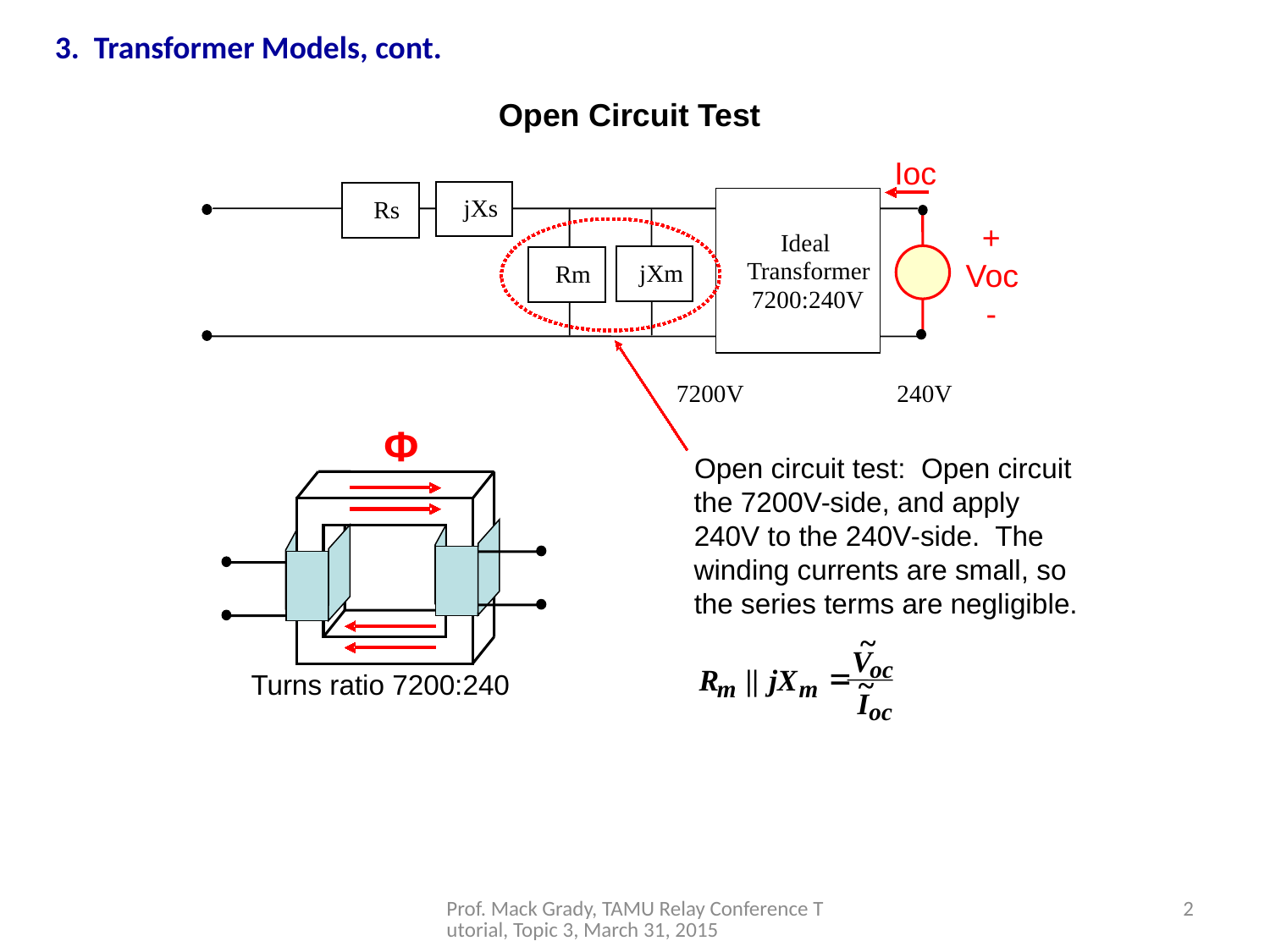

3.  Transformer Models, cont.
Open Circuit Test
Ioc

jXs
Rs

+
Ideal

Transformer
Voc
jXm
Rm
7200:240V
-

7200V                         240V
Φ

Turns ratio 7200:240
Open circuit test:  Open circuit
the 7200V
-
side, and apply
240V to the 240V
-
side.  The
winding currents are small, so
the series terms are negligible.
~
V
oc
=
||
R
jX
~
m
m

I
oc
Prof. Mack Grady, TAMU Relay Conference Tutorial, Topic 3, March 31, 2015
2